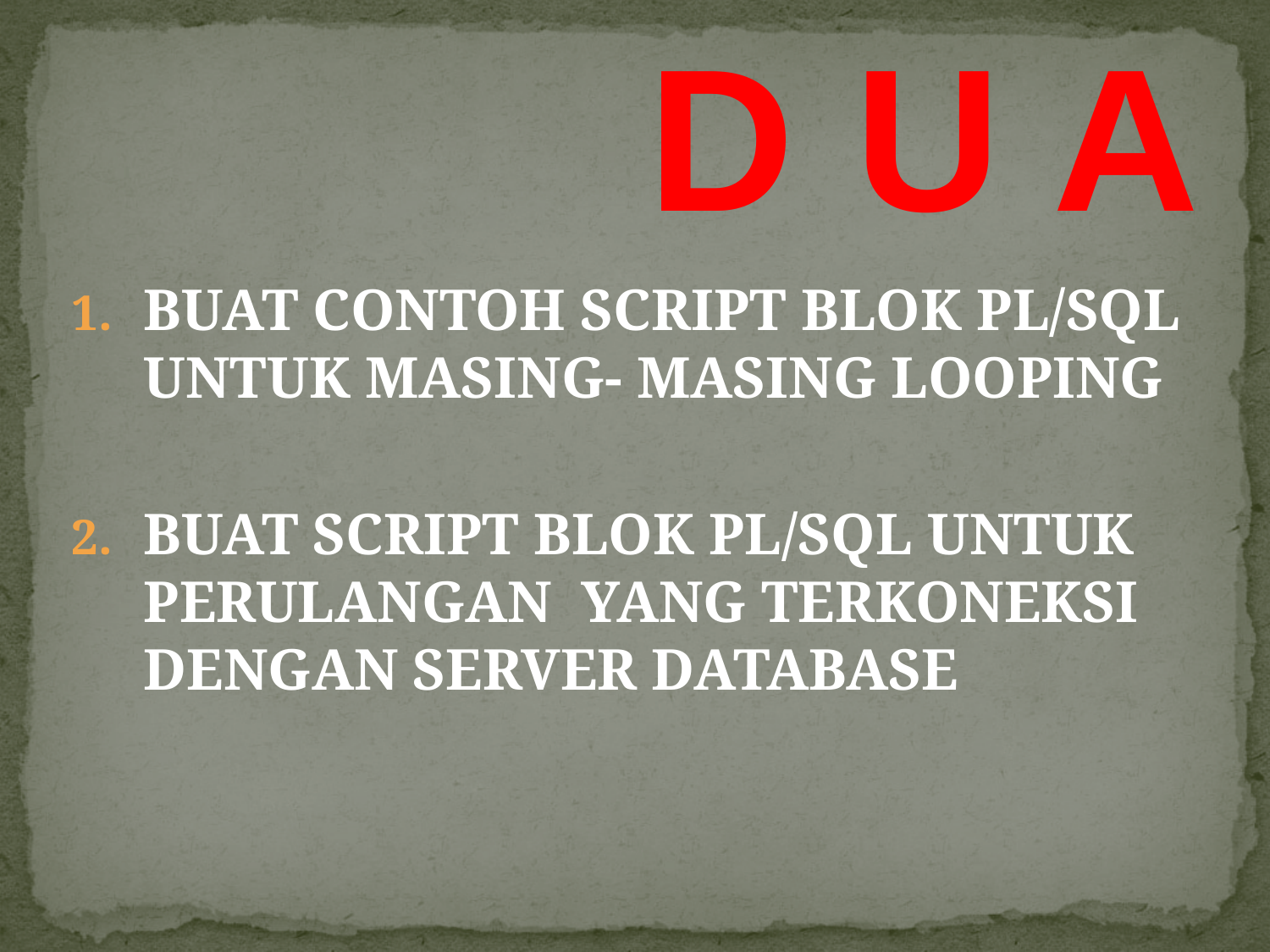

# D U A
BUAT CONTOH SCRIPT BLOK PL/SQL UNTUK MASING- MASING LOOPING

BUAT SCRIPT BLOK PL/SQL UNTUK PERULANGAN  YANG TERKONEKSI DENGAN SERVER DATABASE